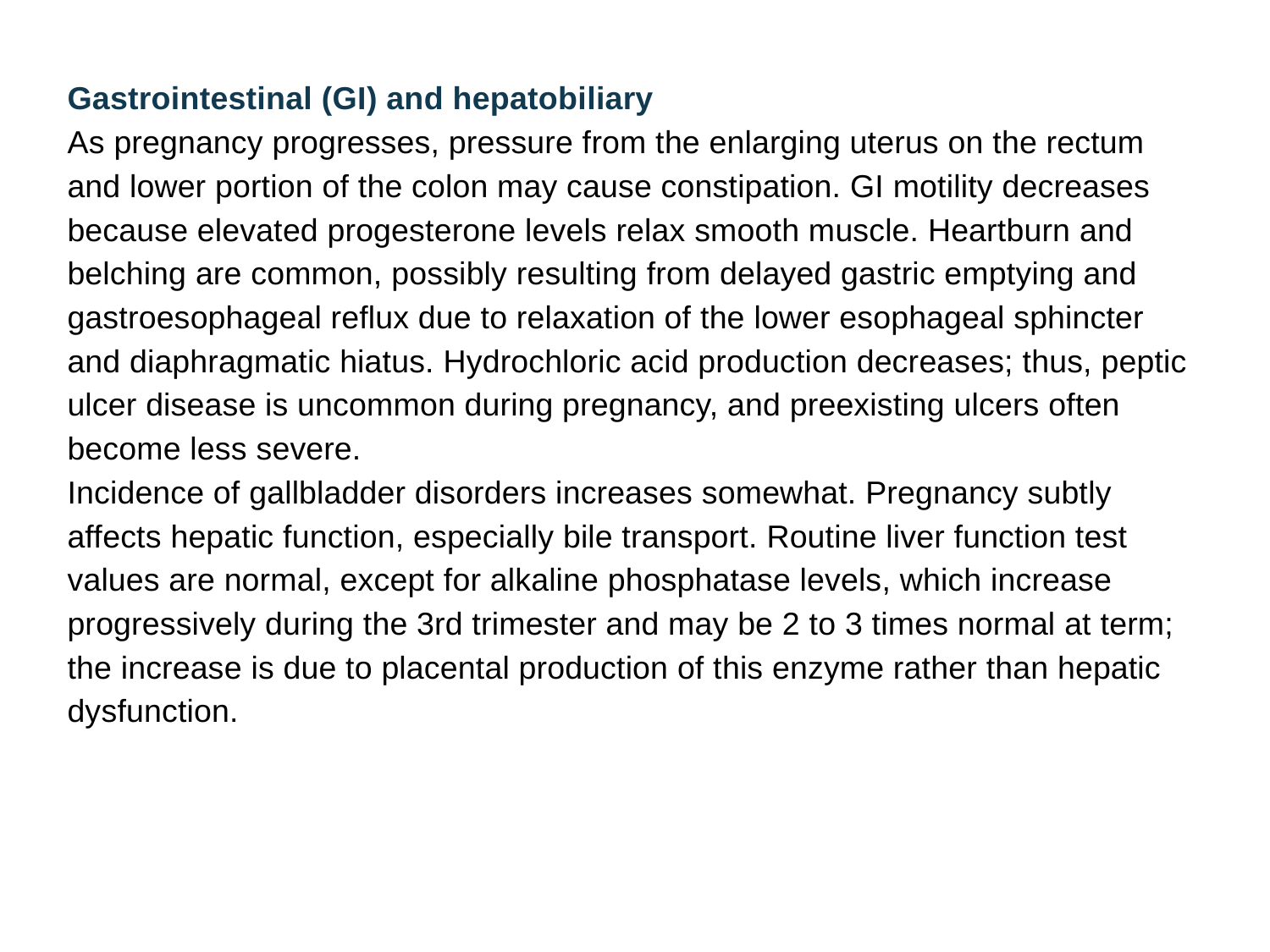

Gastrointestinal (GI) and hepatobiliary
As pregnancy progresses, pressure from the enlarging uterus on the rectum and lower portion of the colon may cause constipation. GI motility decreases because elevated progesterone levels relax smooth muscle. Heartburn and belching are common, possibly resulting from delayed gastric emptying and gastroesophageal reflux due to relaxation of the lower esophageal sphincter and diaphragmatic hiatus. Hydrochloric acid production decreases; thus, peptic ulcer disease is uncommon during pregnancy, and preexisting ulcers often become less severe.
Incidence of gallbladder disorders increases somewhat. Pregnancy subtly affects hepatic function, especially bile transport. Routine liver function test values are normal, except for alkaline phosphatase levels, which increase progressively during the 3rd trimester and may be 2 to 3 times normal at term; the increase is due to placental production of this enzyme rather than hepatic dysfunction.